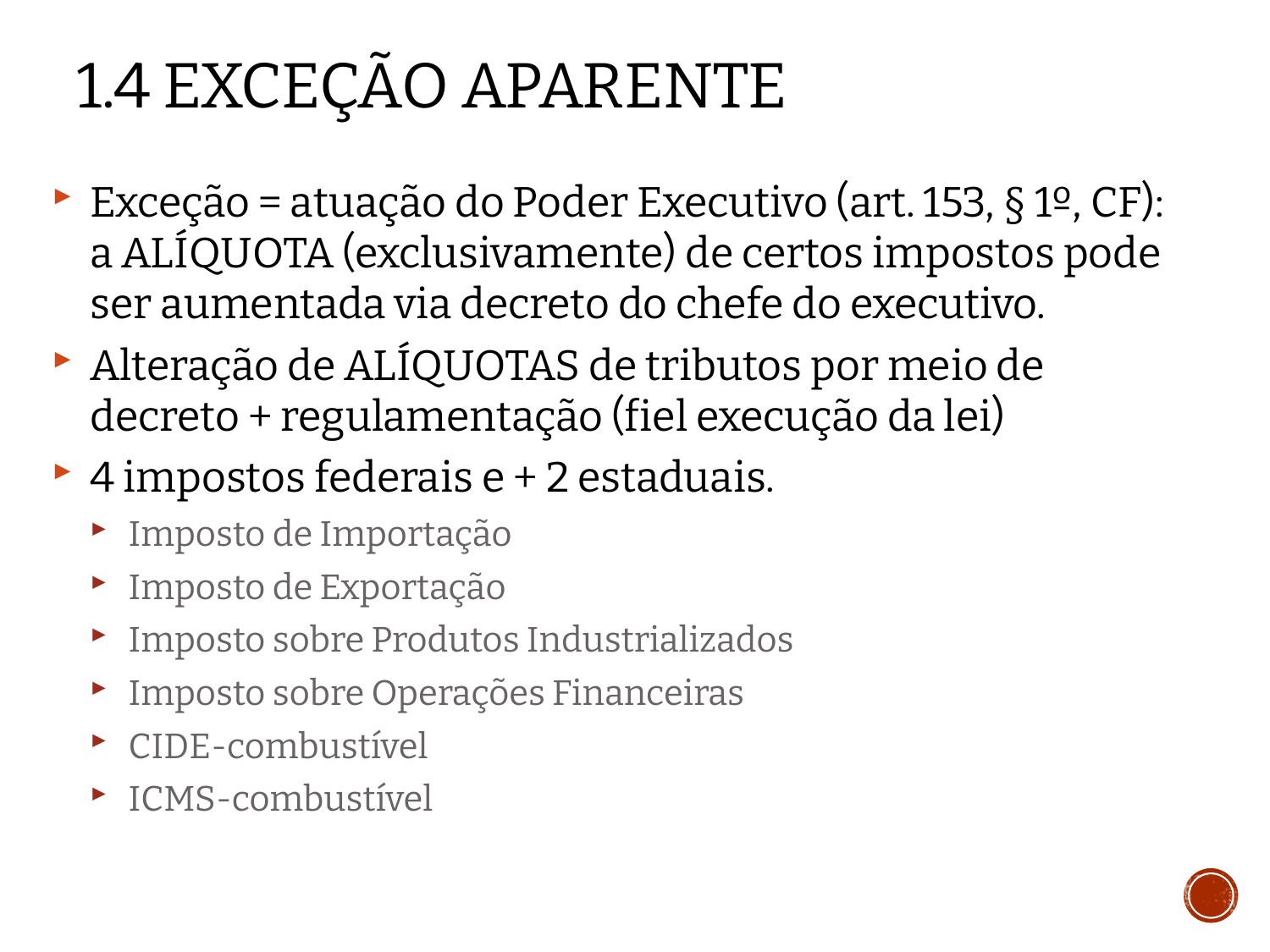

# 1.4 Exceção aparente
Exceção = atuação do Poder Executivo (art. 153, § 1º, CF): a ALÍQUOTA (exclusivamente) de certos impostos pode ser aumentada via decreto do chefe do executivo.
Alteração de ALÍQUOTAS de tributos por meio de decreto + regulamentação (fiel execução da lei)
4 impostos federais e + 2 estaduais.
Imposto de Importação
Imposto de Exportação
Imposto sobre Produtos Industrializados
Imposto sobre Operações Financeiras
CIDE-combustível
ICMS-combustível